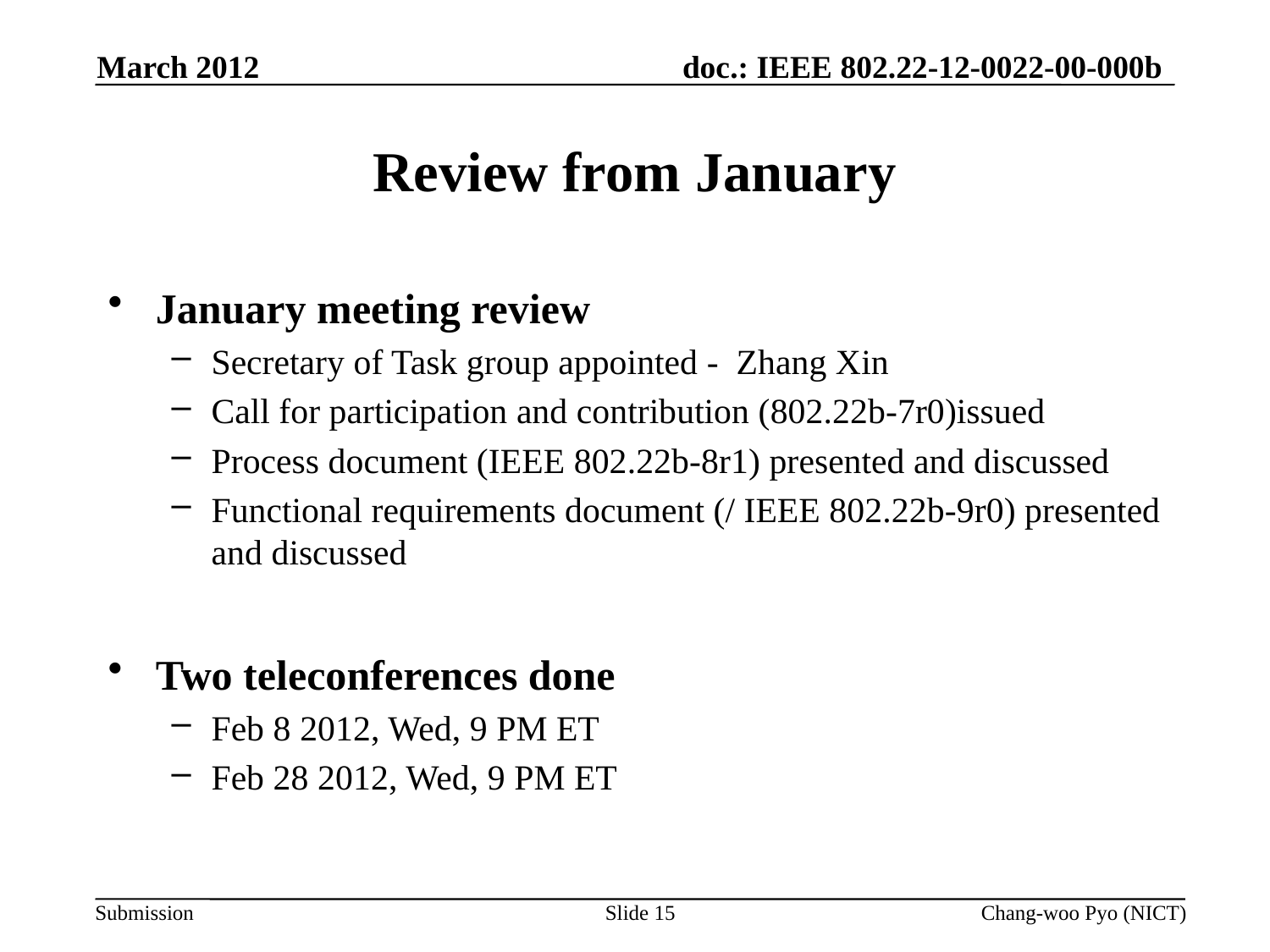

March 2012
# Review from January
January meeting review
Secretary of Task group appointed -  Zhang Xin
Call for participation and contribution (802.22b-7r0)issued
Process document (IEEE 802.22b-8r1) presented and discussed
Functional requirements document (/ IEEE 802.22b-9r0) presented and discussed

Two teleconferences done
Feb 8 2012, Wed, 9 PM ET
Feb 28 2012, Wed, 9 PM ET

Slide 15
Chang-woo Pyo (NICT)